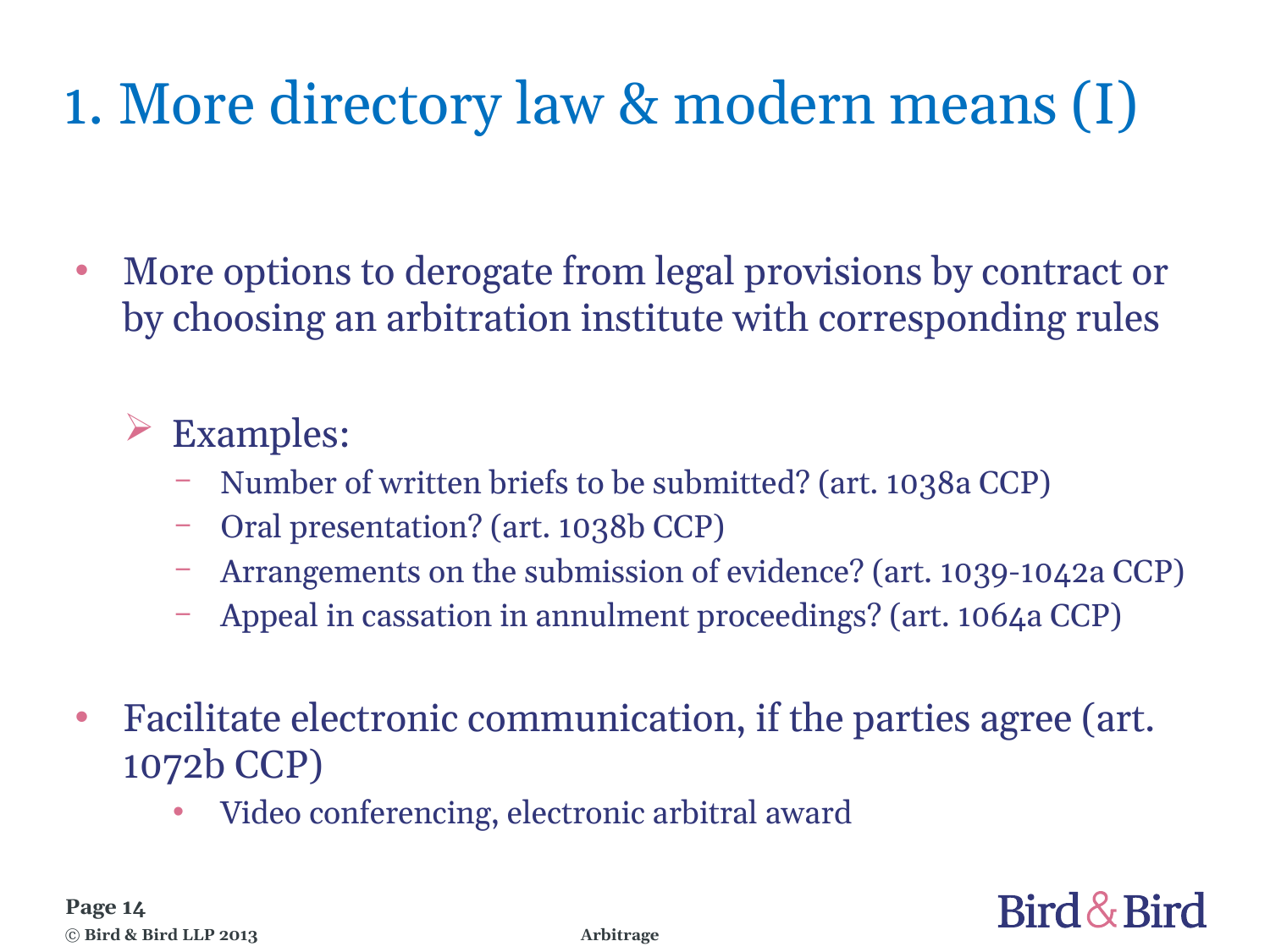

# 1. More directory law & modern means (I)
More options to derogate from legal provisions by contract or by choosing an arbitration institute with corresponding rules

Examples:
Number of written briefs to be submitted? (art. 1038a CCP)
Oral presentation? (art. 1038b CCP)
Arrangements on the submission of evidence? (art. 1039-1042a CCP)
Appeal in cassation in annulment proceedings? (art. 1064a CCP)

Facilitate electronic communication, if the parties agree (art. 1072b CCP)
Video conferencing, electronic arbitral award